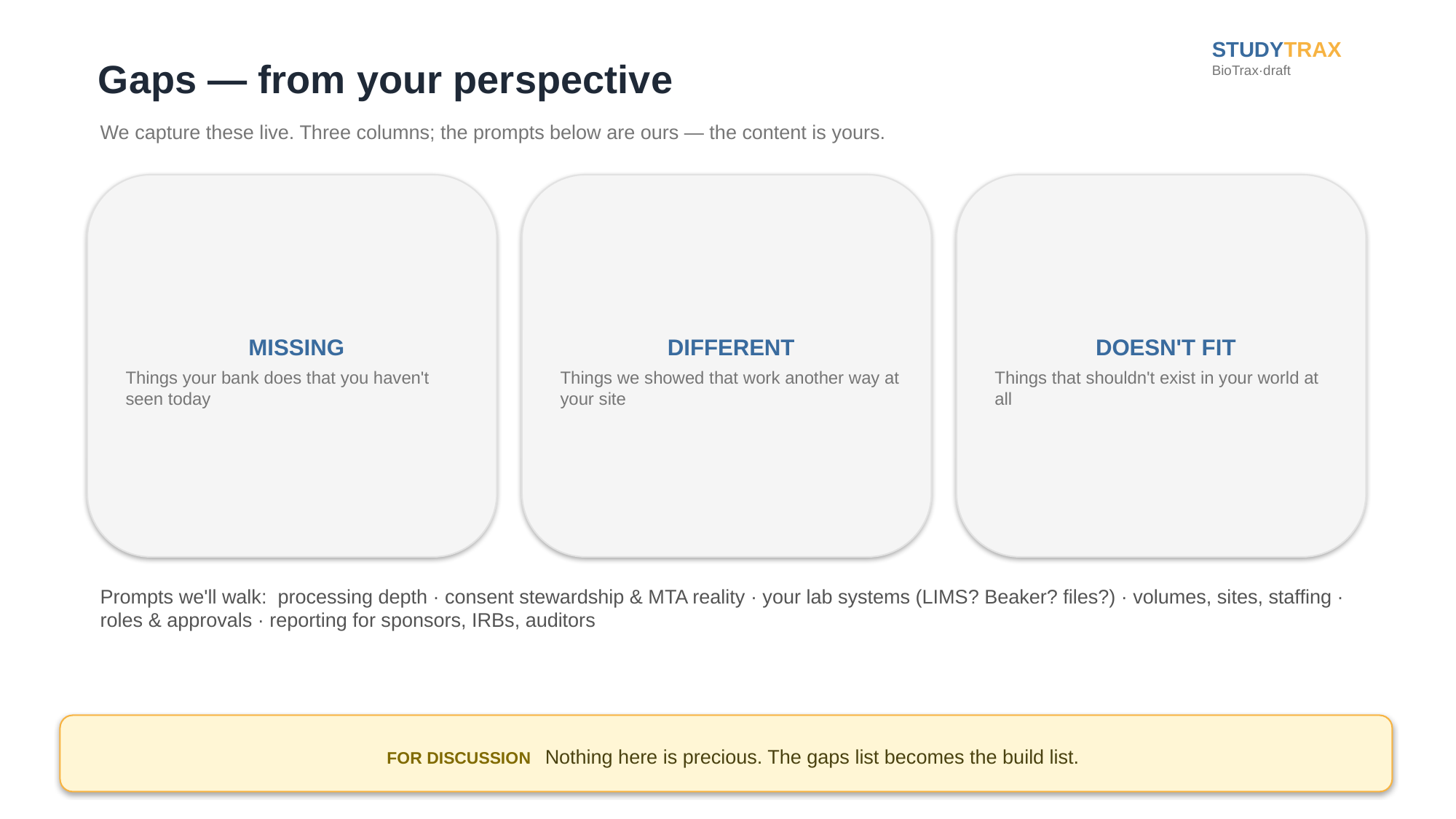

STUDYTRAX  BioTrax·draft
Gaps — from your perspective
We capture these live. Three columns; the prompts below are ours — the content is yours.
MISSING
Things your bank does that you haven't seen today
DIFFERENT
Things we showed that work another way at your site
DOESN'T FIT
Things that shouldn't exist in your world at all
Prompts we'll walk:  processing depth · consent stewardship & MTA reality · your lab systems (LIMS? Beaker? files?) · volumes, sites, staffing · roles & approvals · reporting for sponsors, IRBs, auditors
FOR DISCUSSION   Nothing here is precious. The gaps list becomes the build list.